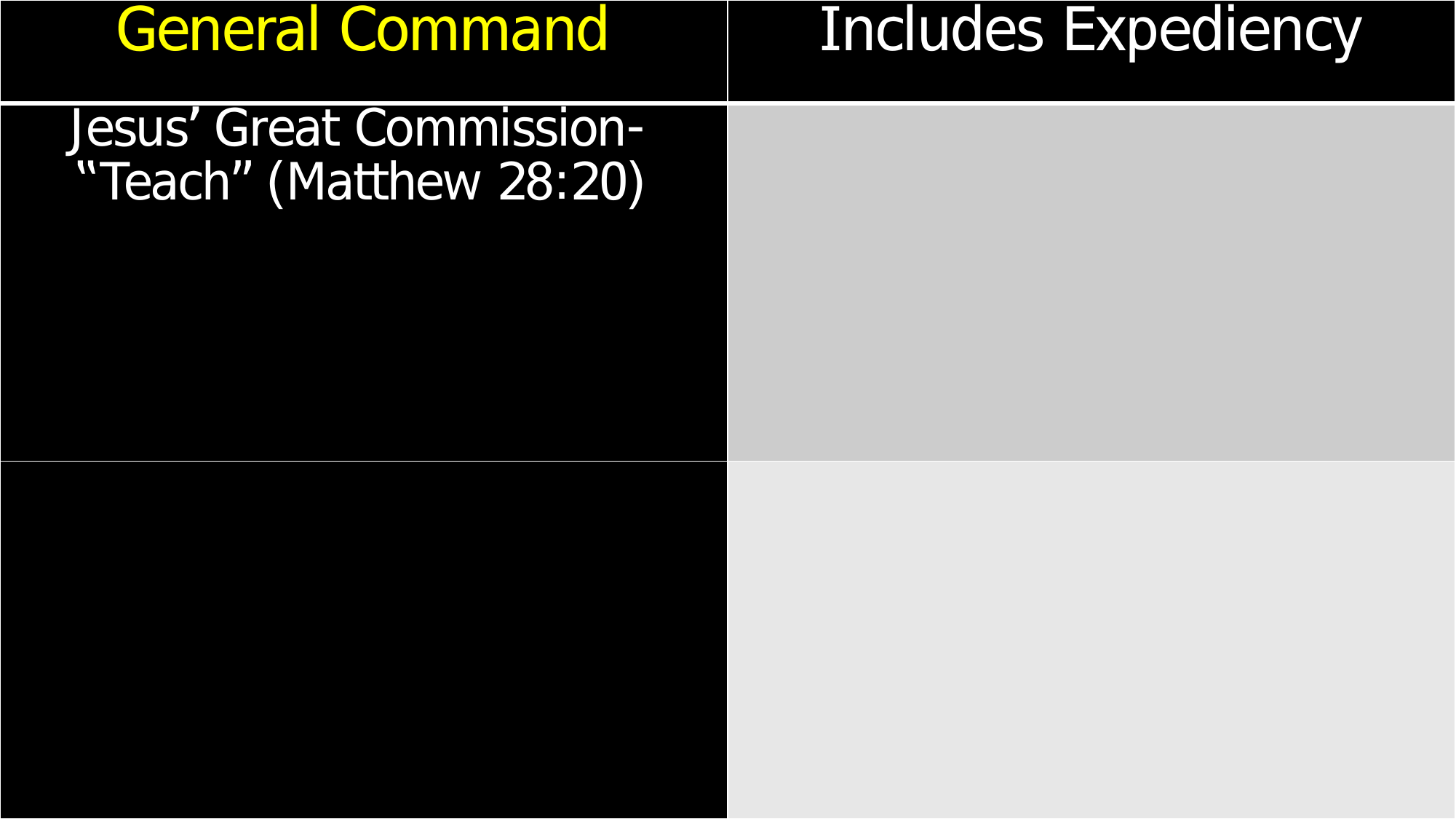

| General Command | Includes Expediency |
| --- | --- |
| Jesus’ Great Commission- “Teach” (Matthew 28:20) |  |
|  |  |